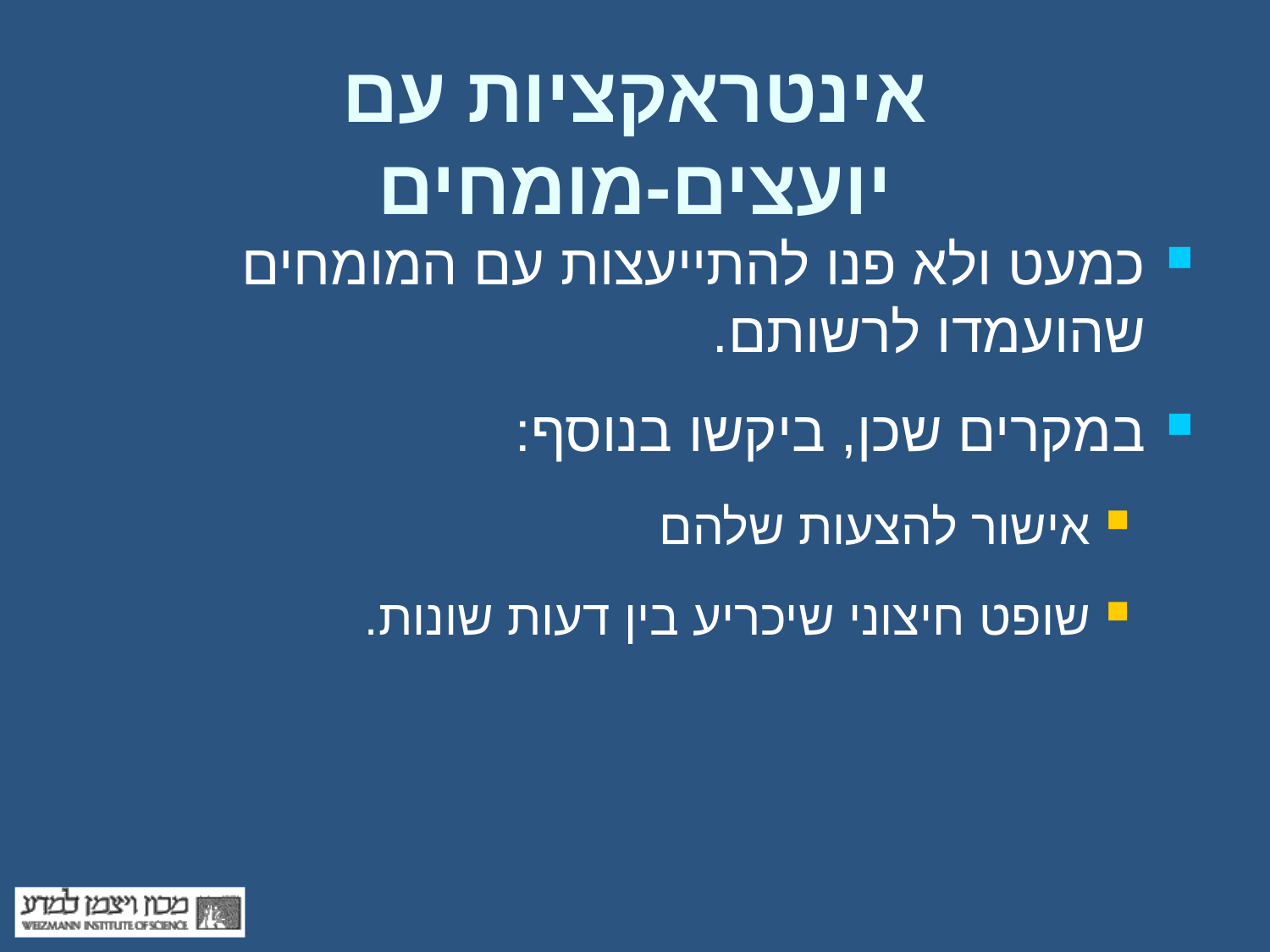

# אינטראקציות עם יועצים-מומחים
כמעט ולא פנו להתייעצות עם המומחים שהועמדו לרשותם.
במקרים שכן, ביקשו בנוסף:
אישור להצעות שלהם
שופט חיצוני שיכריע בין דעות שונות.